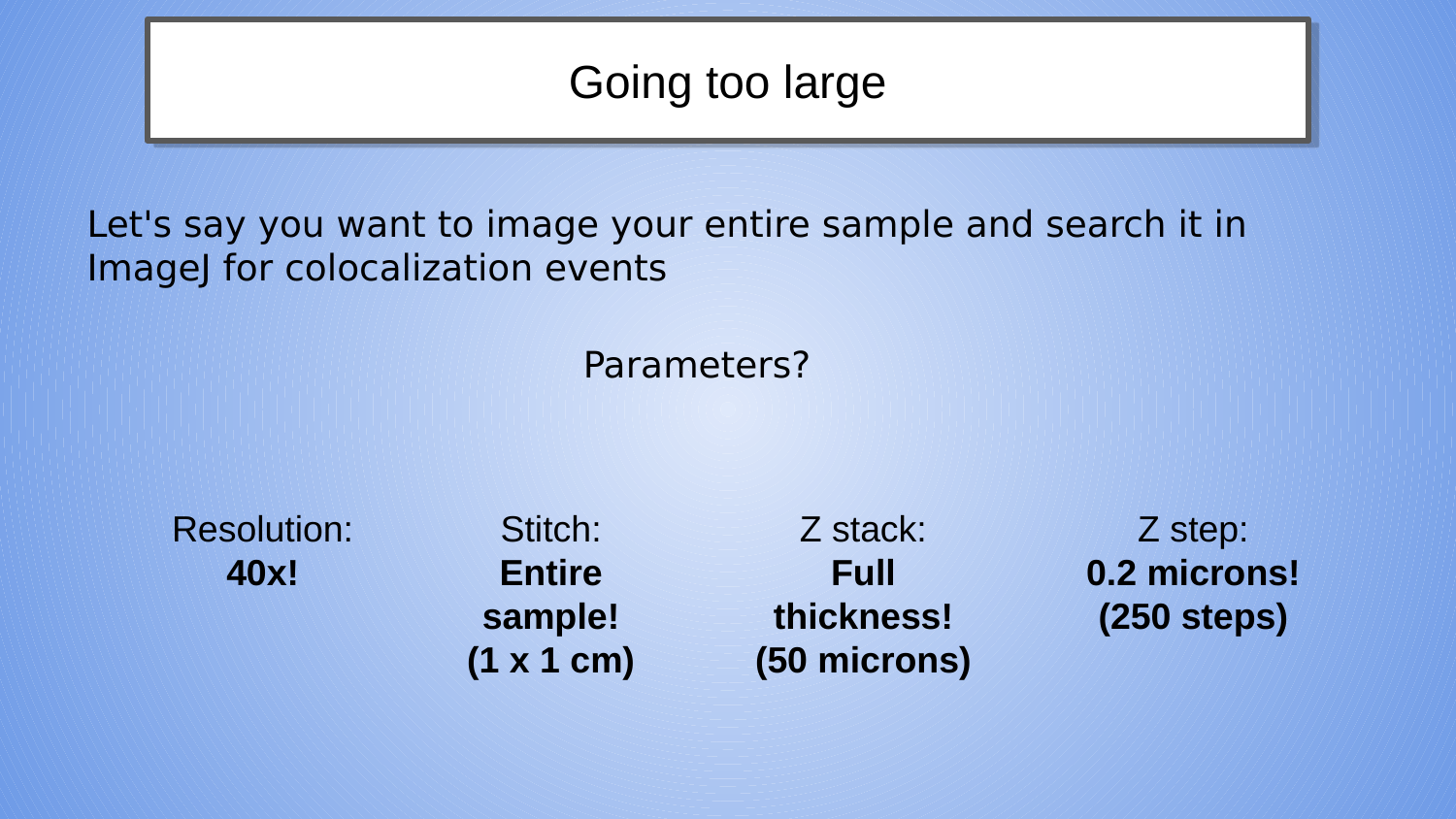

Going too large
Let's say you want to image your entire sample and search it in ImageJ for colocalization events
Parameters?
Resolution:
40x!

Stitch:
Entire sample!
(1 x 1 cm)

Z stack:
Full thickness!
(50 microns)

Z step:
0.2 microns!
(250 steps)